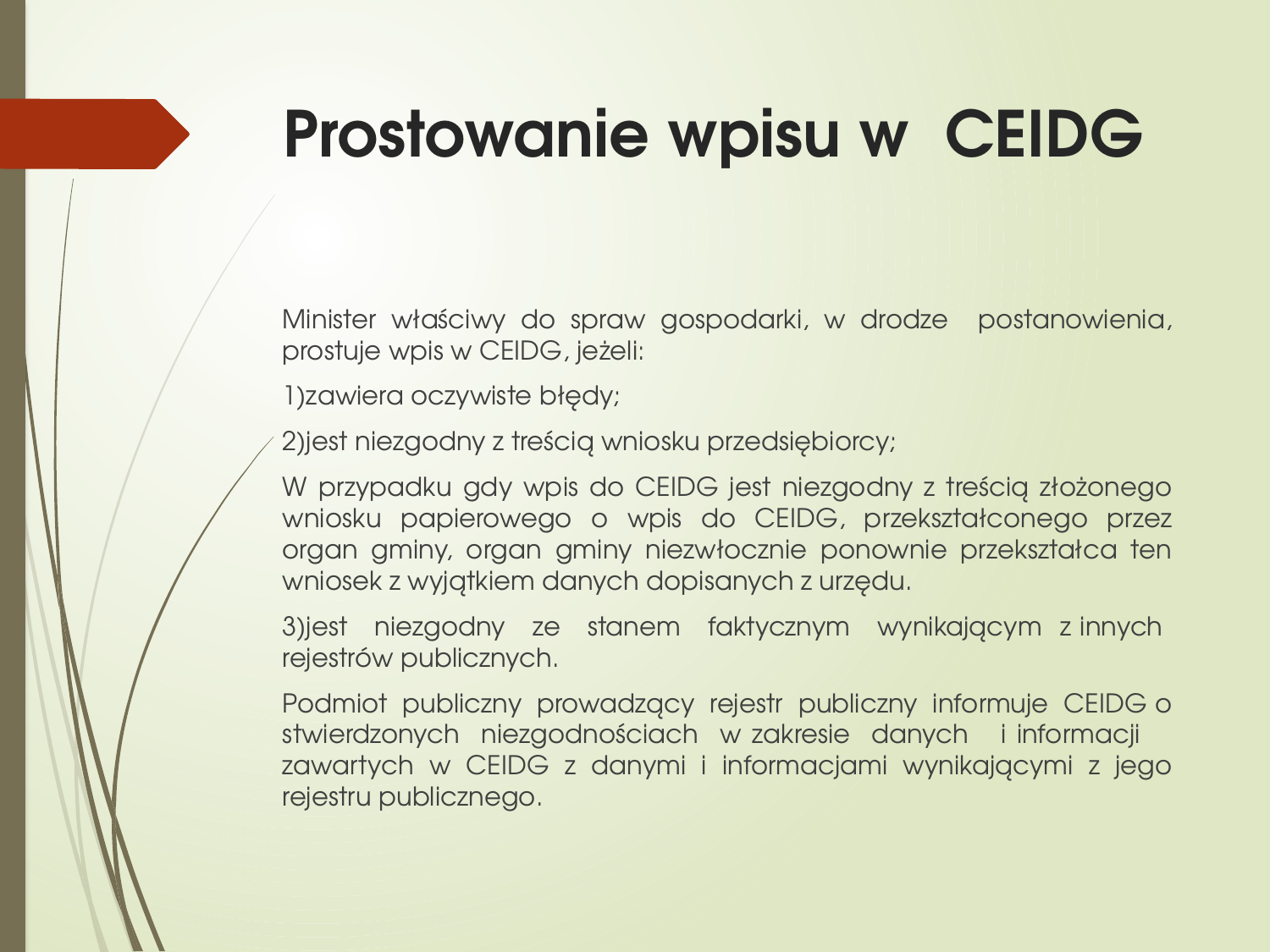

# Prostowanie wpisu w  CEIDG
Minister właściwy do spraw gospodarki, w drodze  postanowienia, prostuje wpis w CEIDG, jeżeli:
1)zawiera oczywiste błędy;
2)jest niezgodny z treścią wniosku przedsiębiorcy;
W przypadku gdy wpis do CEIDG jest niezgodny z treścią złożonego wniosku papierowego o wpis do CEIDG, przekształconego przez organ gminy, organ gminy niezwłocznie ponownie przekształca ten wniosek z wyjątkiem danych dopisanych z urzędu.
3)jest   niezgodny   ze   stanem   faktycznym   wynikającym  z innych  rejestrów publicznych.
Podmiot  publiczny  prowadzący  rejestr  publiczny  informuje  CEIDG o stwierdzonych  niezgodnościach  w zakresie  danych   i informacji    zawartych w CEIDG z danymi i informacjami wynikającymi z jego rejestru publicznego.